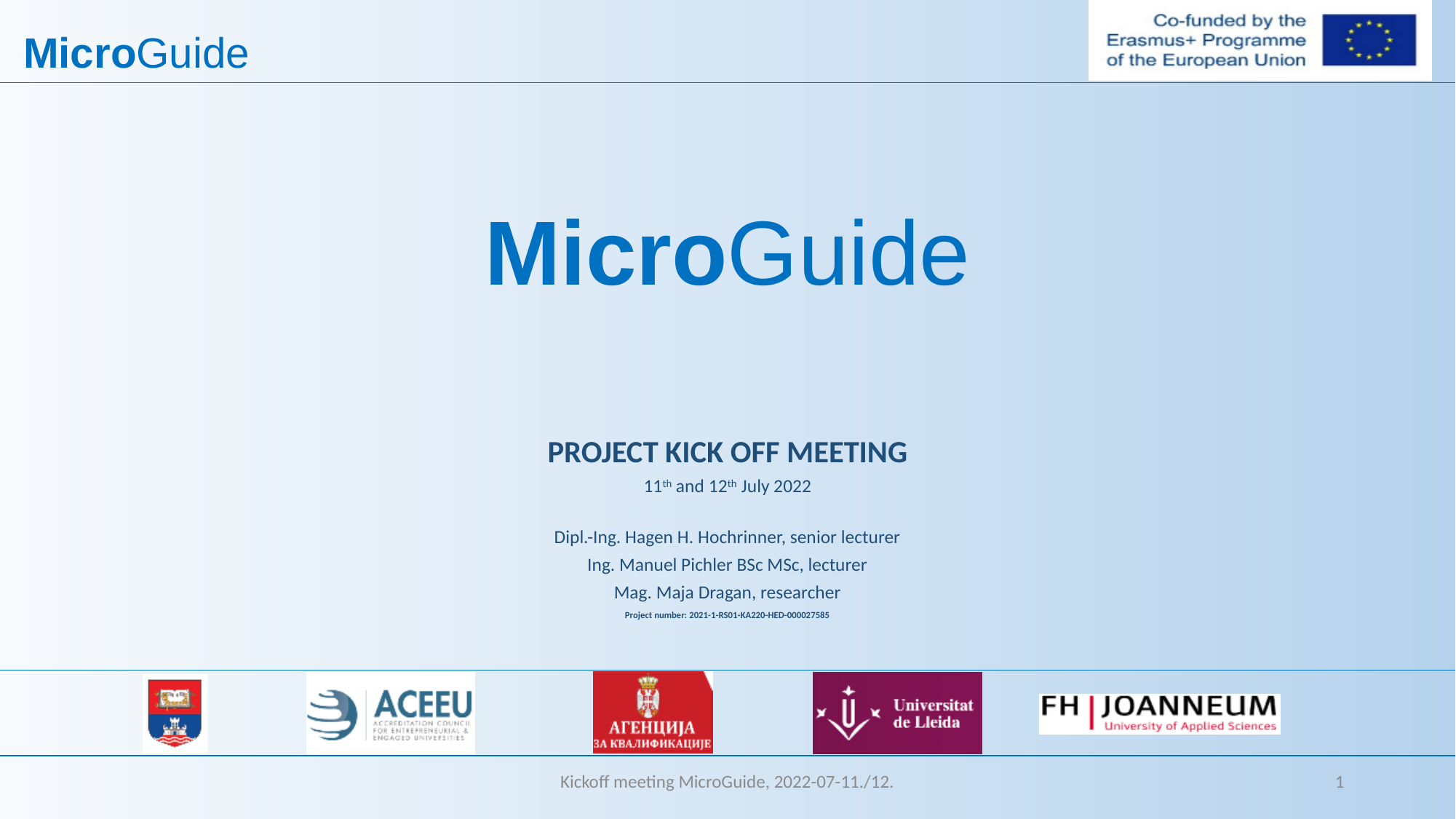

# MicroGuide
PROJECT KICK OFF MEETING
11th and 12th July 2022

Dipl.-Ing. Hagen H. Hochrinner, senior lecturer
Ing. Manuel Pichler BSc MSc, lecturer
Mag. Maja Dragan, researcher
Project number: 2021-1-RS01-KA220-HED-000027585
Kickoff meeting MicroGuide, 2022-07-11./12.
1